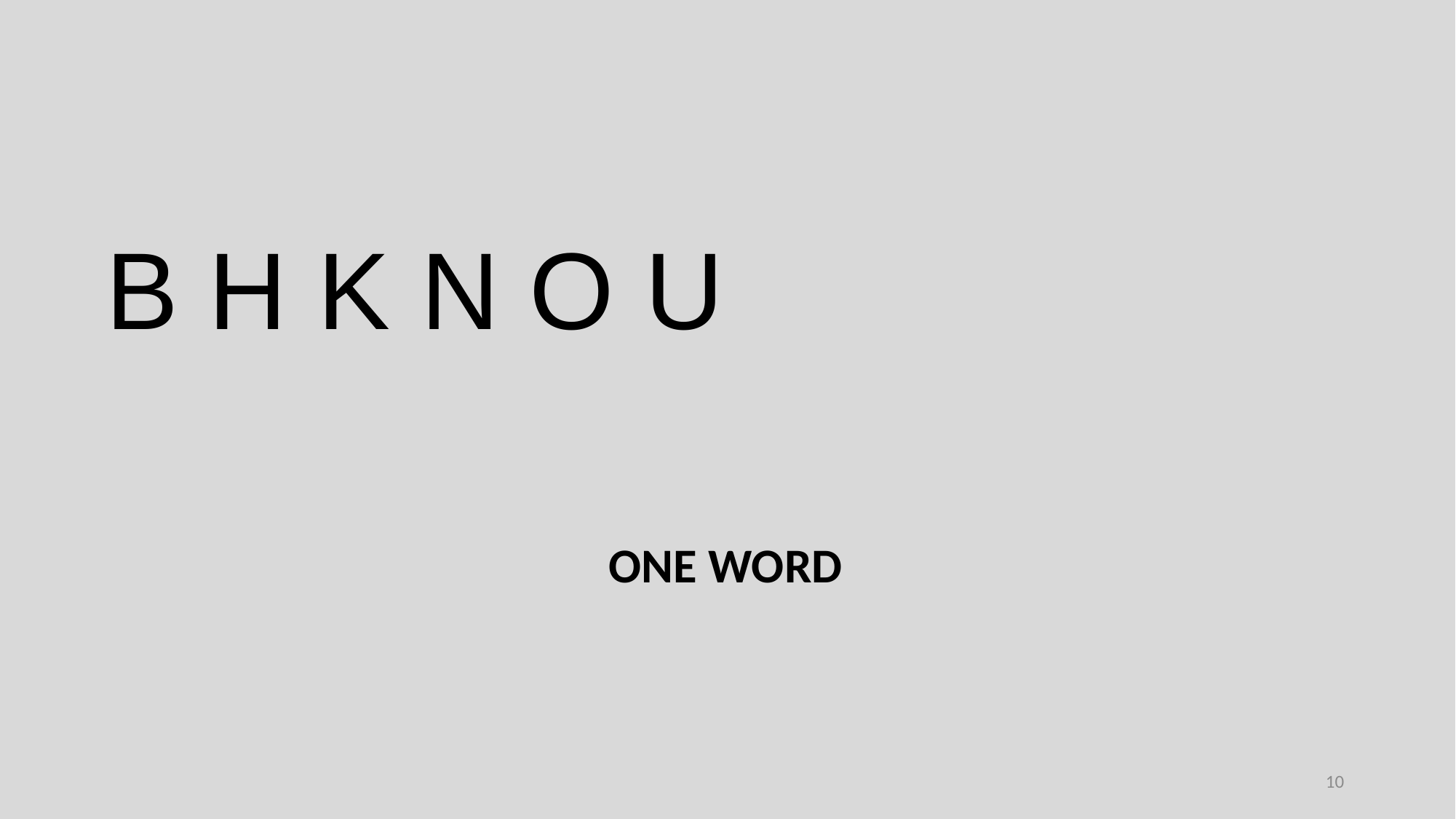

B H K N O U
ONE WORD
10